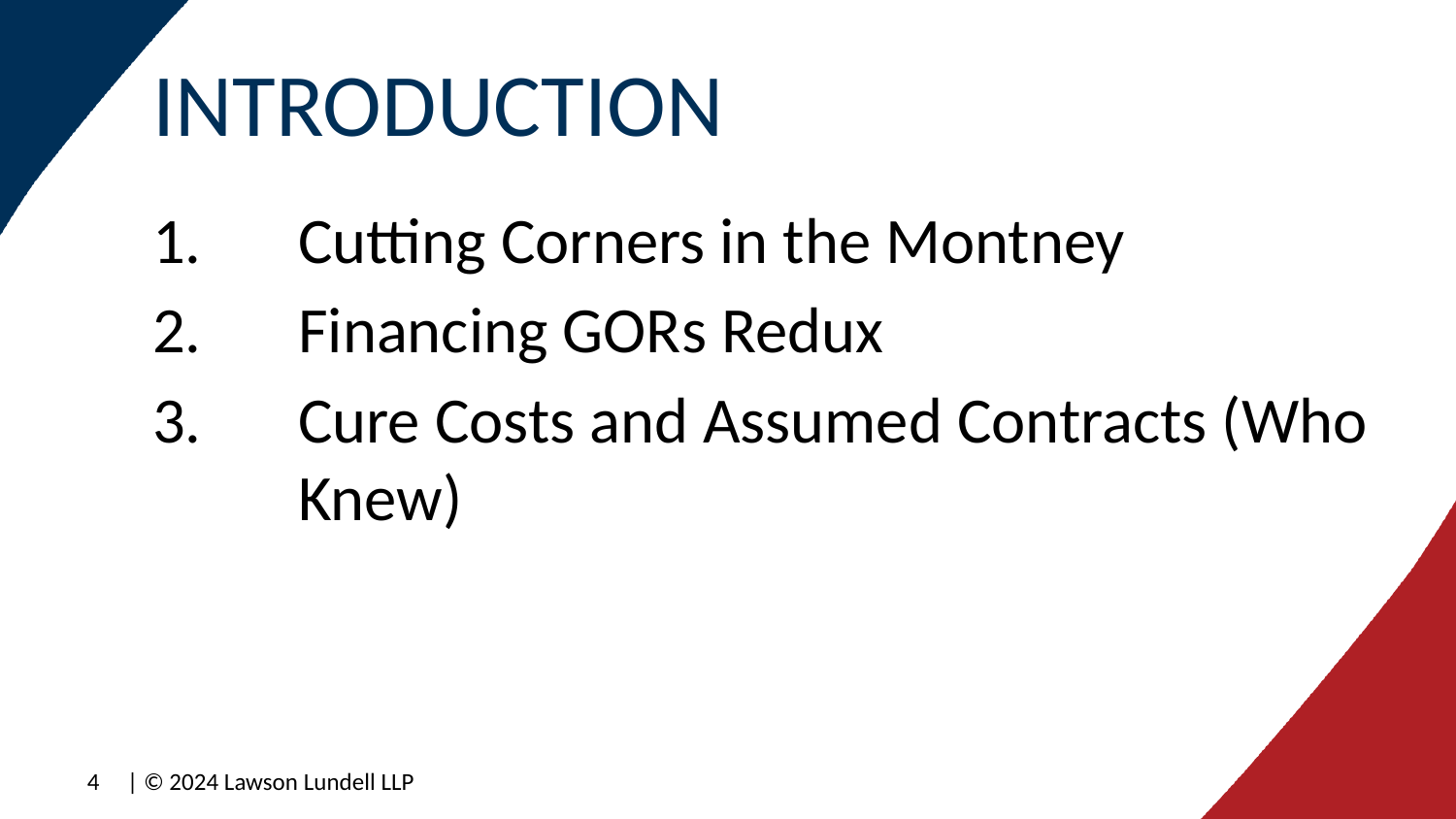

# INTRODUCTION
1.	Cutting Corners in the Montney
2.	Financing GORs Redux
3.	Cure Costs and Assumed Contracts (Who 	Knew)
4
| © 2024 Lawson Lundell LLP